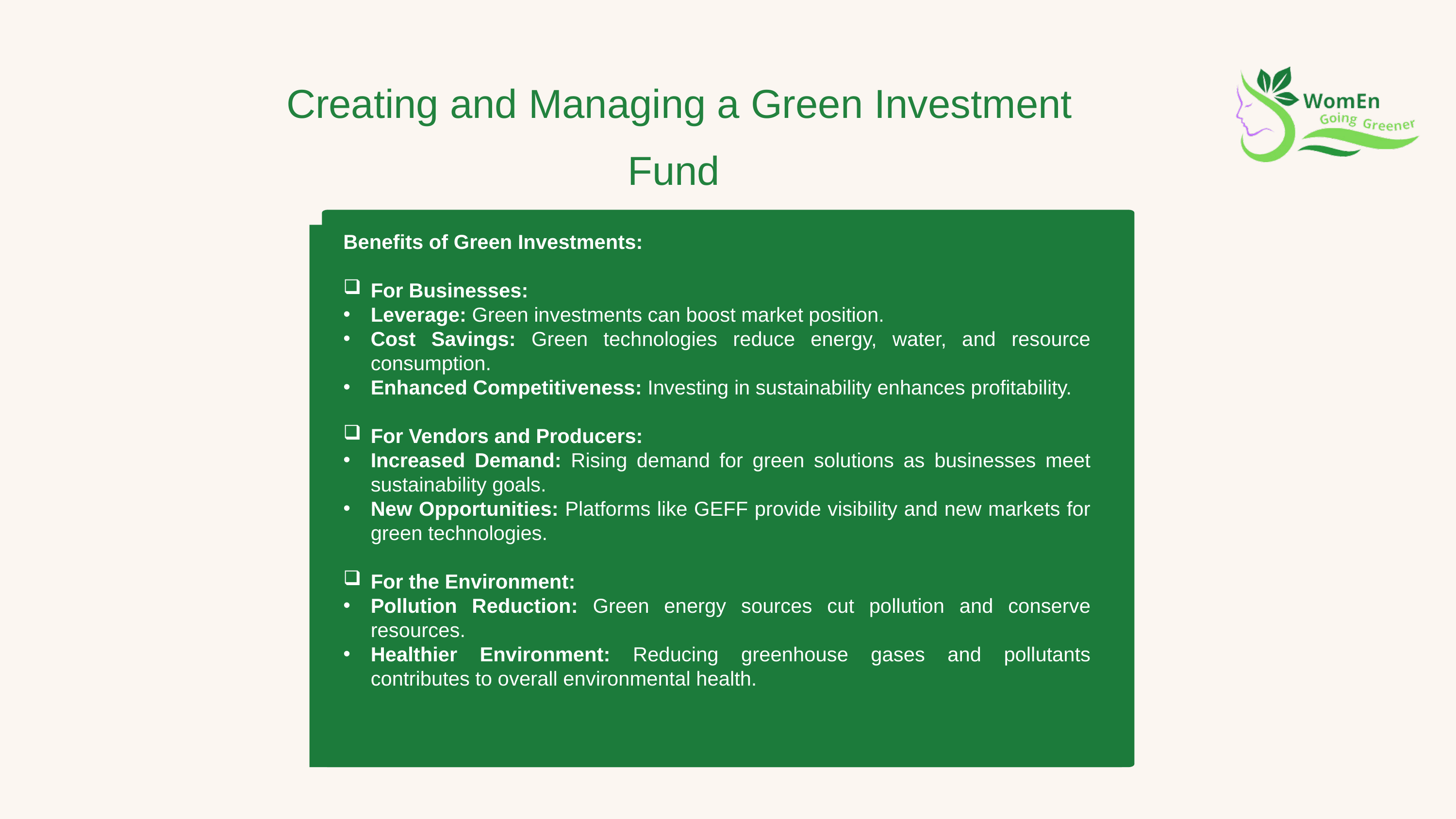

Creating and Managing a Green Investment Fund

Benefits of Green Investments:

For Businesses:
Leverage: Green investments can boost market position.
Cost Savings: Green technologies reduce energy, water, and resource consumption.
Enhanced Competitiveness: Investing in sustainability enhances profitability.

For Vendors and Producers:
Increased Demand: Rising demand for green solutions as businesses meet sustainability goals.
New Opportunities: Platforms like GEFF provide visibility and new markets for green technologies.

For the Environment:
Pollution Reduction: Green energy sources cut pollution and conserve resources.
Healthier Environment: Reducing greenhouse gases and pollutants contributes to overall environmental health.